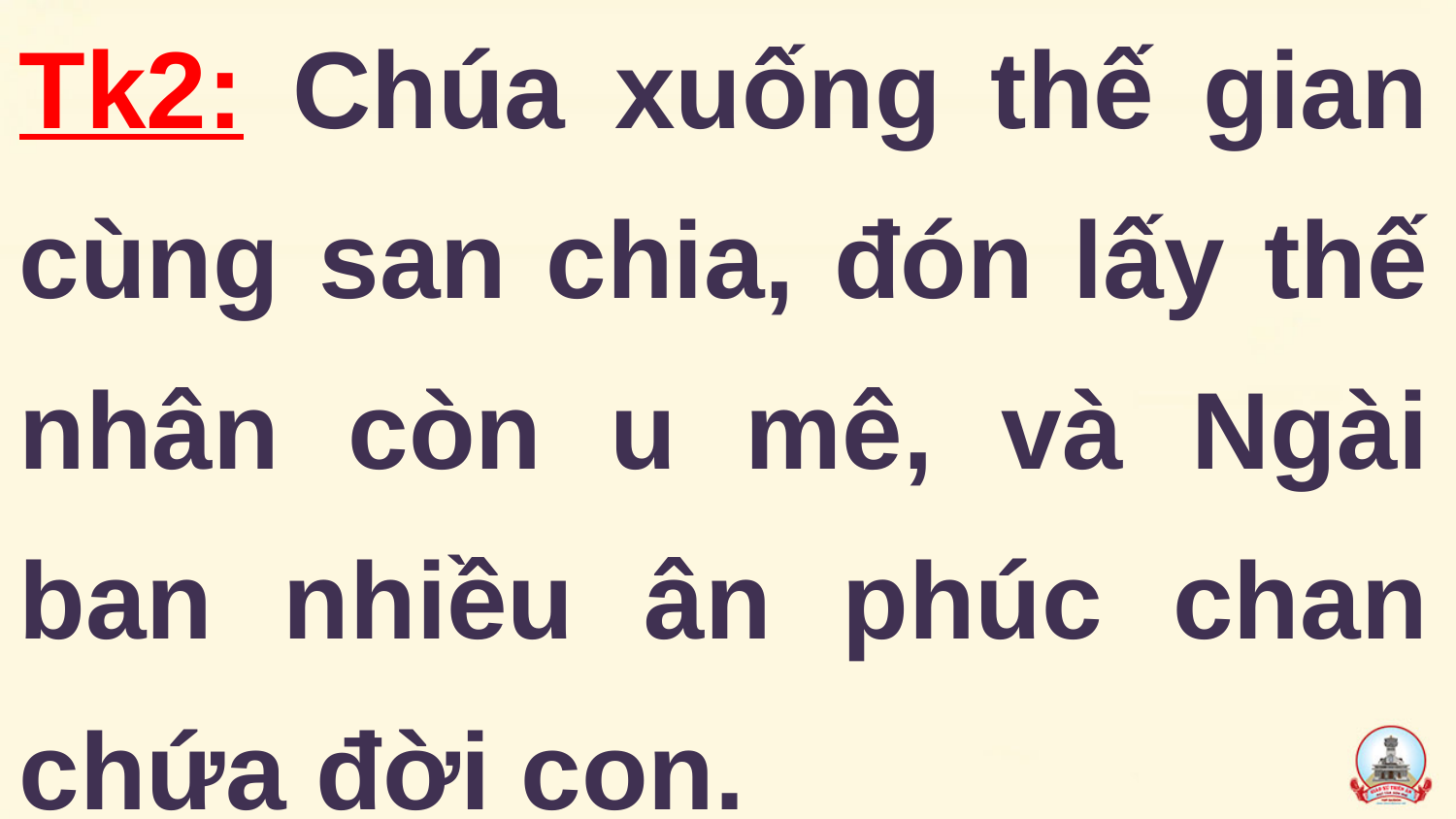

Tk2: Chúa xuống thế gian cùng san chia, đón lấy thế nhân còn u mê, và Ngài ban nhiều ân phúc chan chứa đời con.